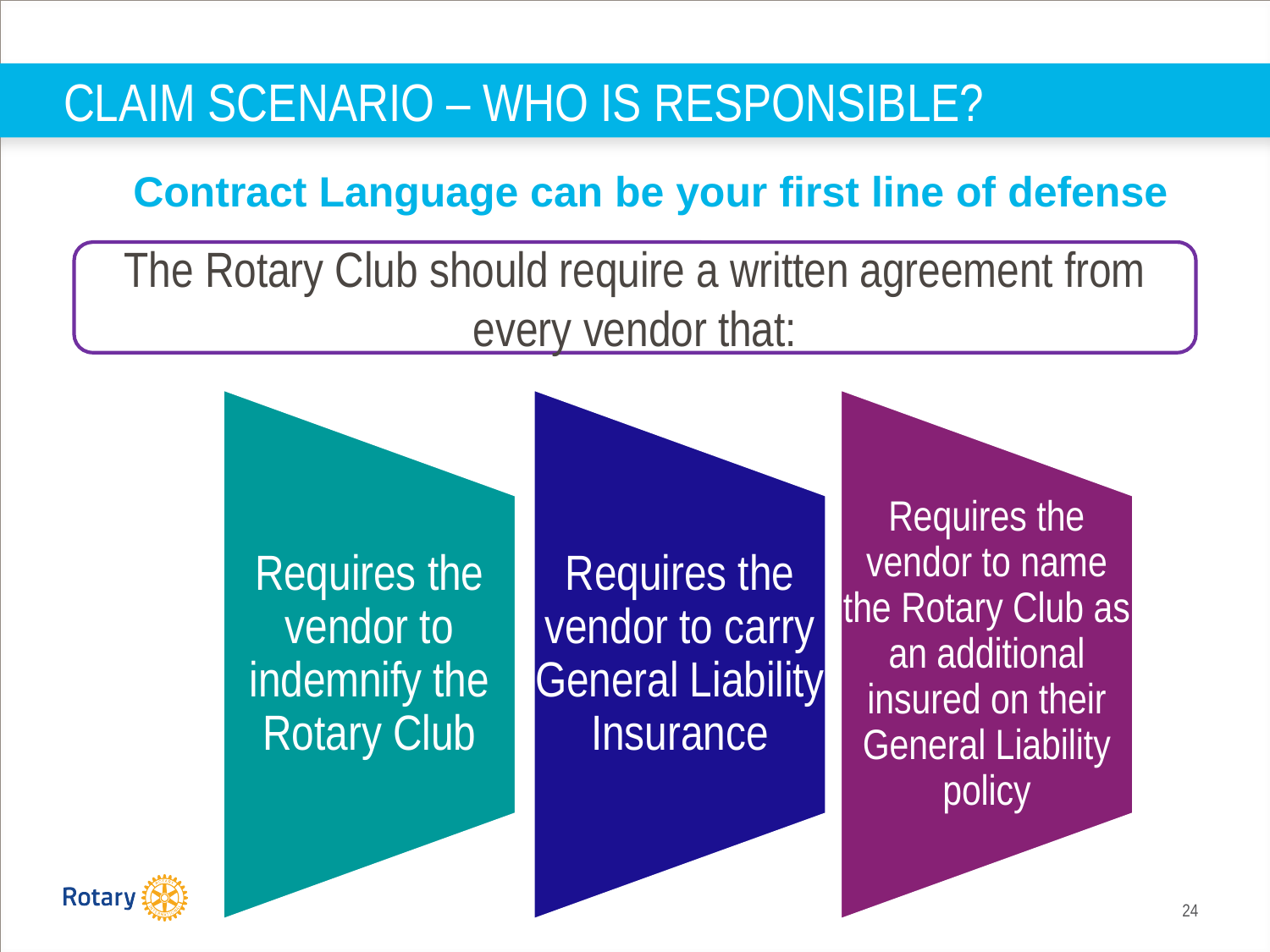

# CLAIM SCENARIO – WHO IS RESPONSIBLE?
Contract Language can be your first line of defense
The Rotary Club should require a written agreement from every vendor that:
Requires the vendor to indemnify the Rotary Club
Requires the vendor to carry General Liability Insurance
Requires the vendor to name the Rotary Club as an additional insured on their General Liability policy